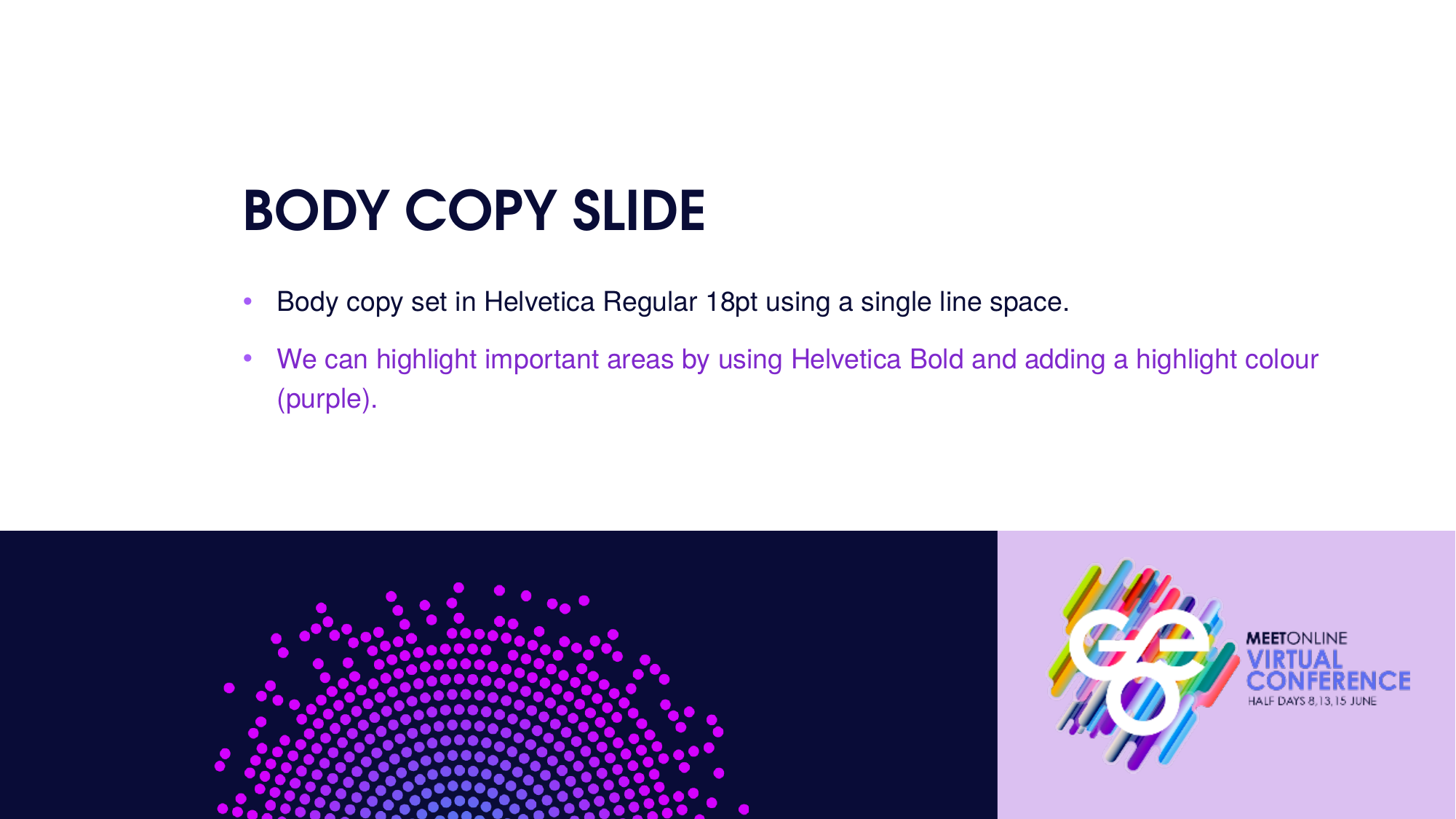

BODY COPY SLIDE
Body copy set in Helvetica Regular 18pt using a single line space.
We can highlight important areas by using Helvetica Bold and adding a highlight colour (purple).